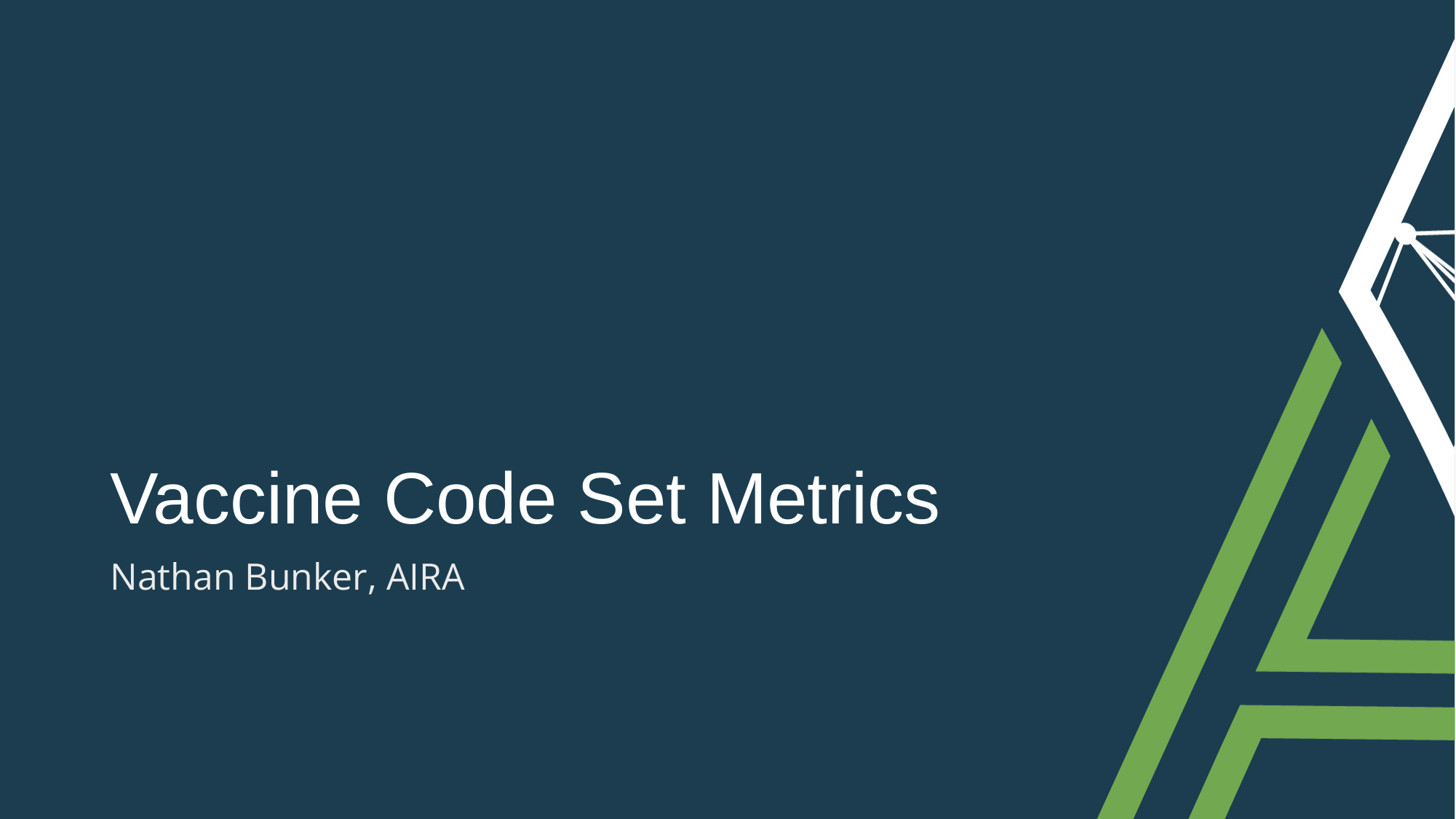

# Vaccine Code Set Metrics
Nathan Bunker, AIRA